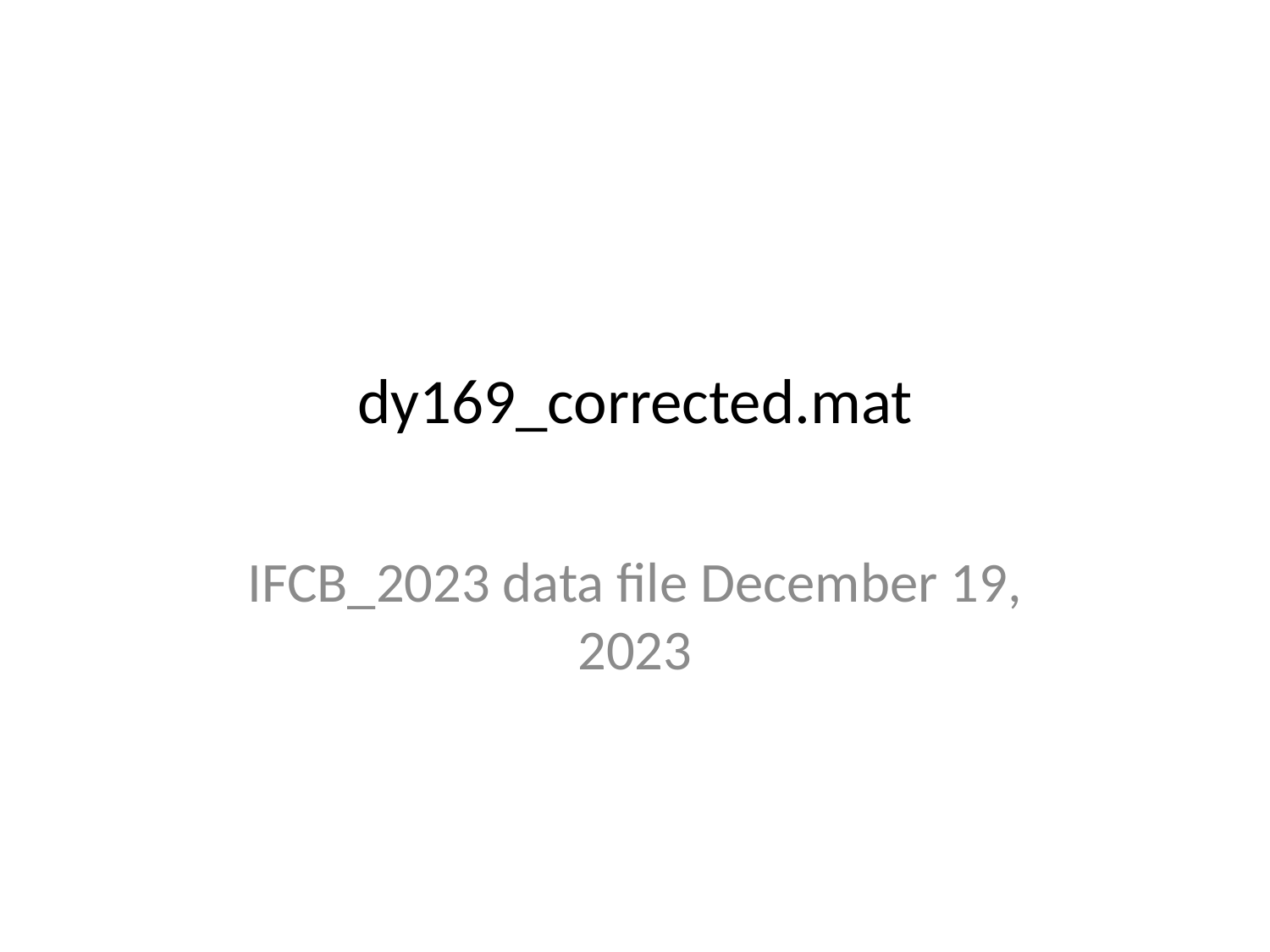

# dy169_corrected.mat
IFCB_2023 data file December 19, 2023